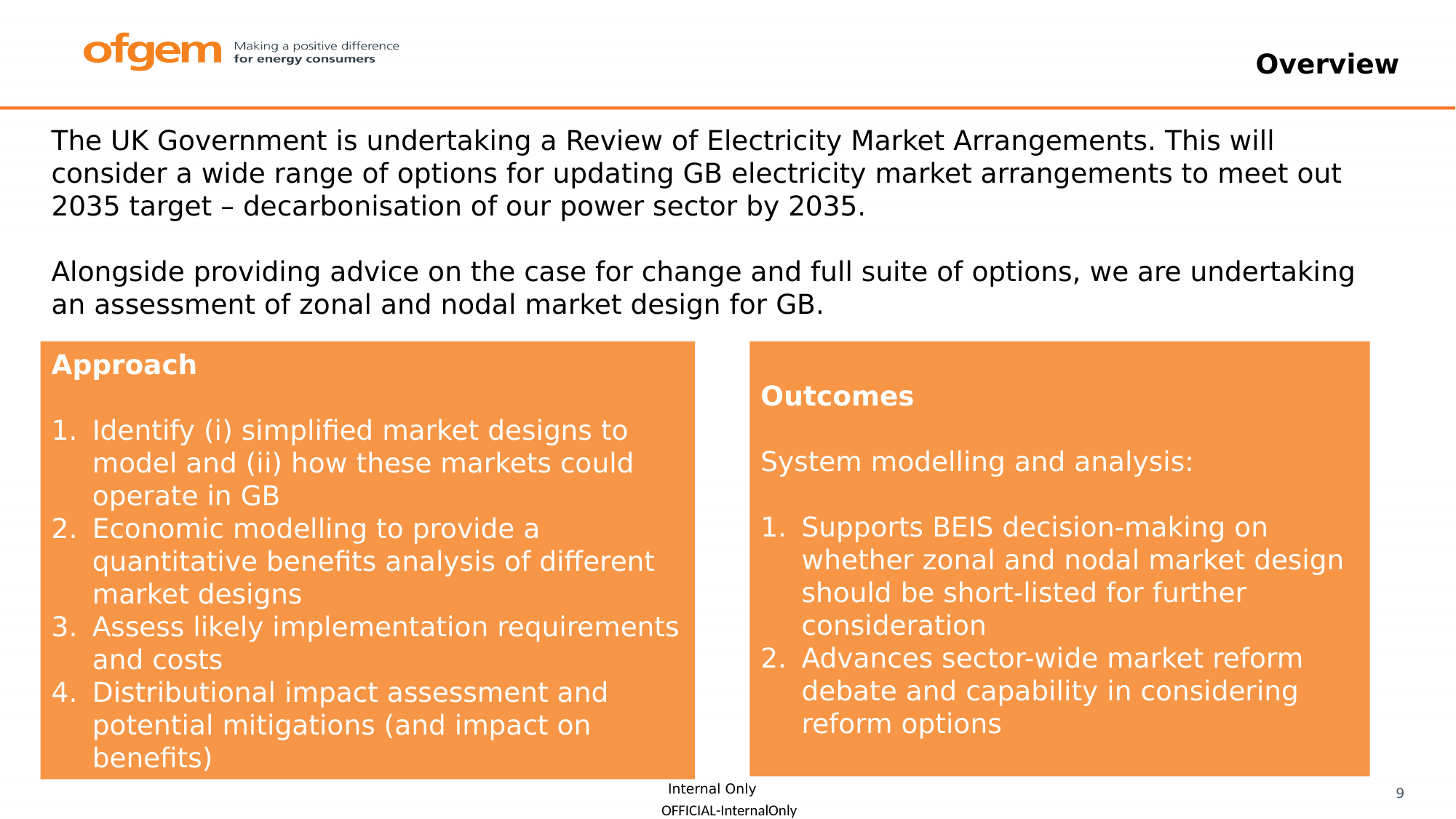

# Overview
The UK Government is undertaking a Review of Electricity Market Arrangements. This will consider a wide range of options for updating GB electricity market arrangements to meet out 2035 target – decarbonisation of our power sector by 2035.

Alongside providing advice on the case for change and full suite of options, we are undertaking an assessment of zonal and nodal market design for GB.

Approach

Identify (i) simplified market designs to model and (ii) how these markets could operate in GB
Economic modelling to provide a quantitative benefits analysis of different market designs
Assess likely implementation requirements and costs
Distributional impact assessment and potential mitigations (and impact on benefits)
Outcomes

System modelling and analysis:

Supports BEIS decision-making on whether zonal and nodal market design should be short-listed for further consideration
Advances sector-wide market reform debate and capability in considering reform options
Internal Only

9